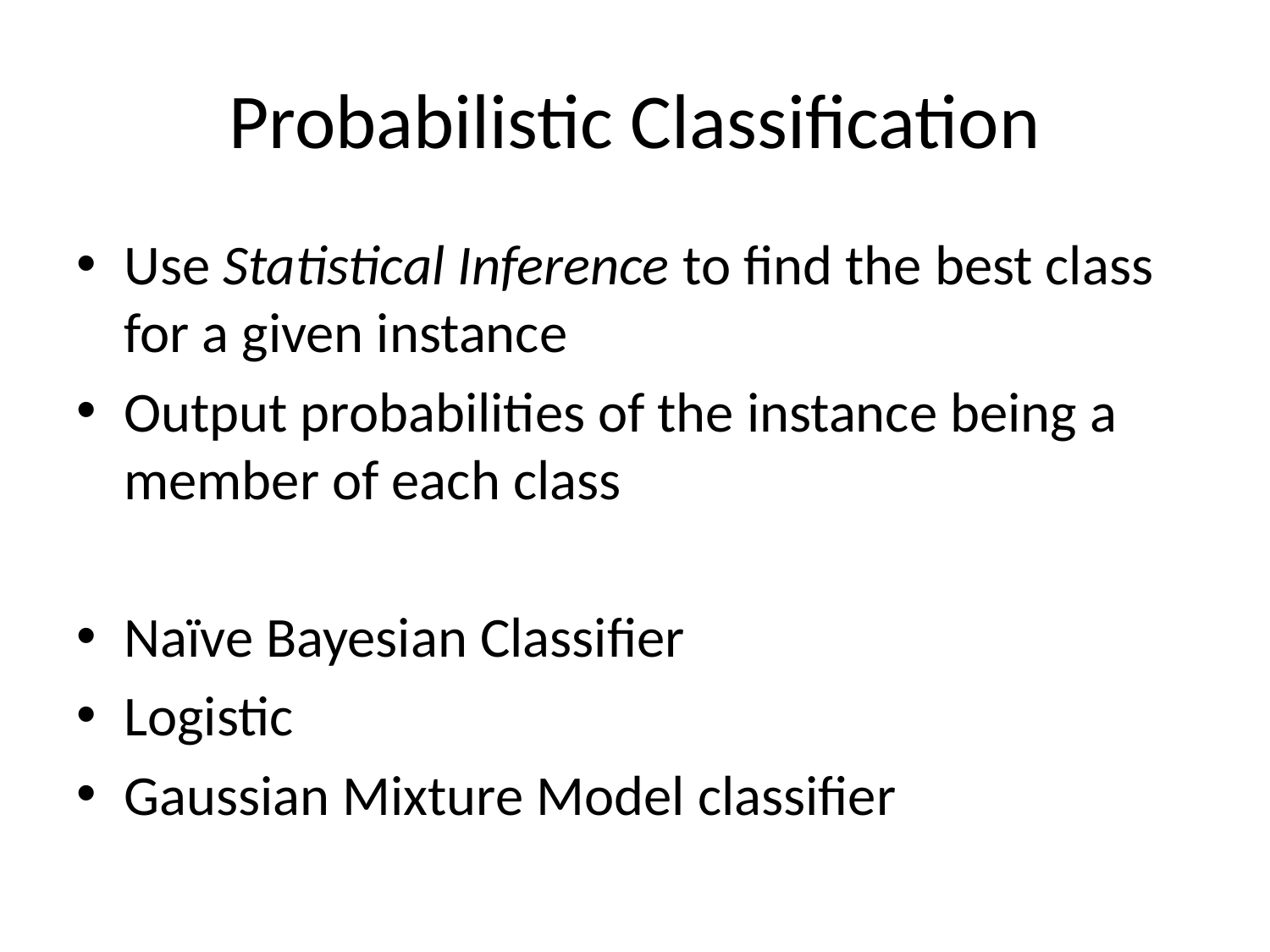

# Probabilistic Classification
Use Statistical Inference to find the best class for a given instance
Output probabilities of the instance being a member of each class

Naïve Bayesian Classifier
Logistic
Gaussian Mixture Model classifier